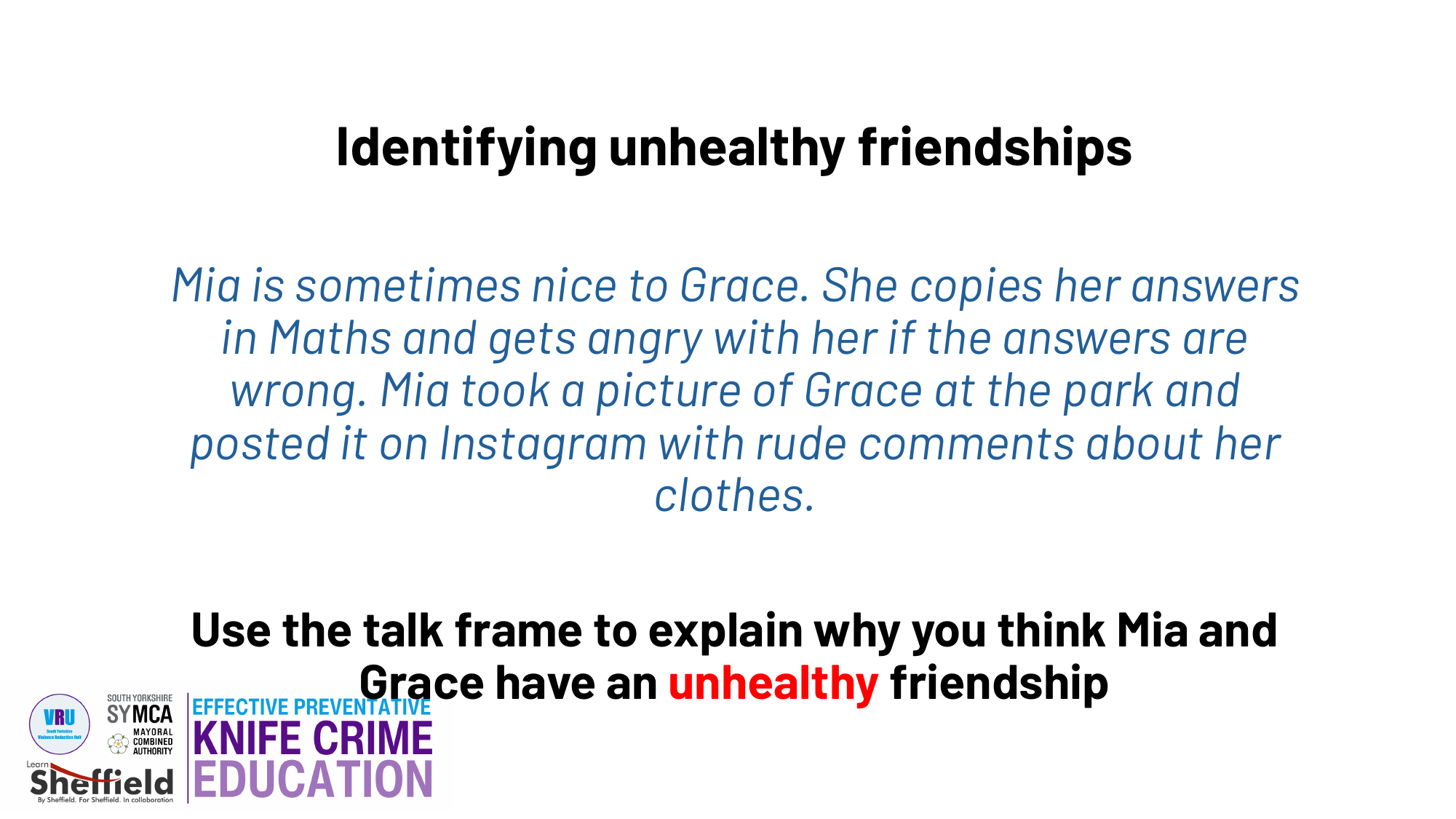

Identifying unhealthy friendships

Mia is sometimes nice to Grace. She copies her answers in Maths and gets angry with her if the answers are wrong. Mia took a picture of Grace at the park and posted it on Instagram with rude comments about her clothes.

Use the talk frame to explain why you think Mia and Grace have an unhealthy friendship